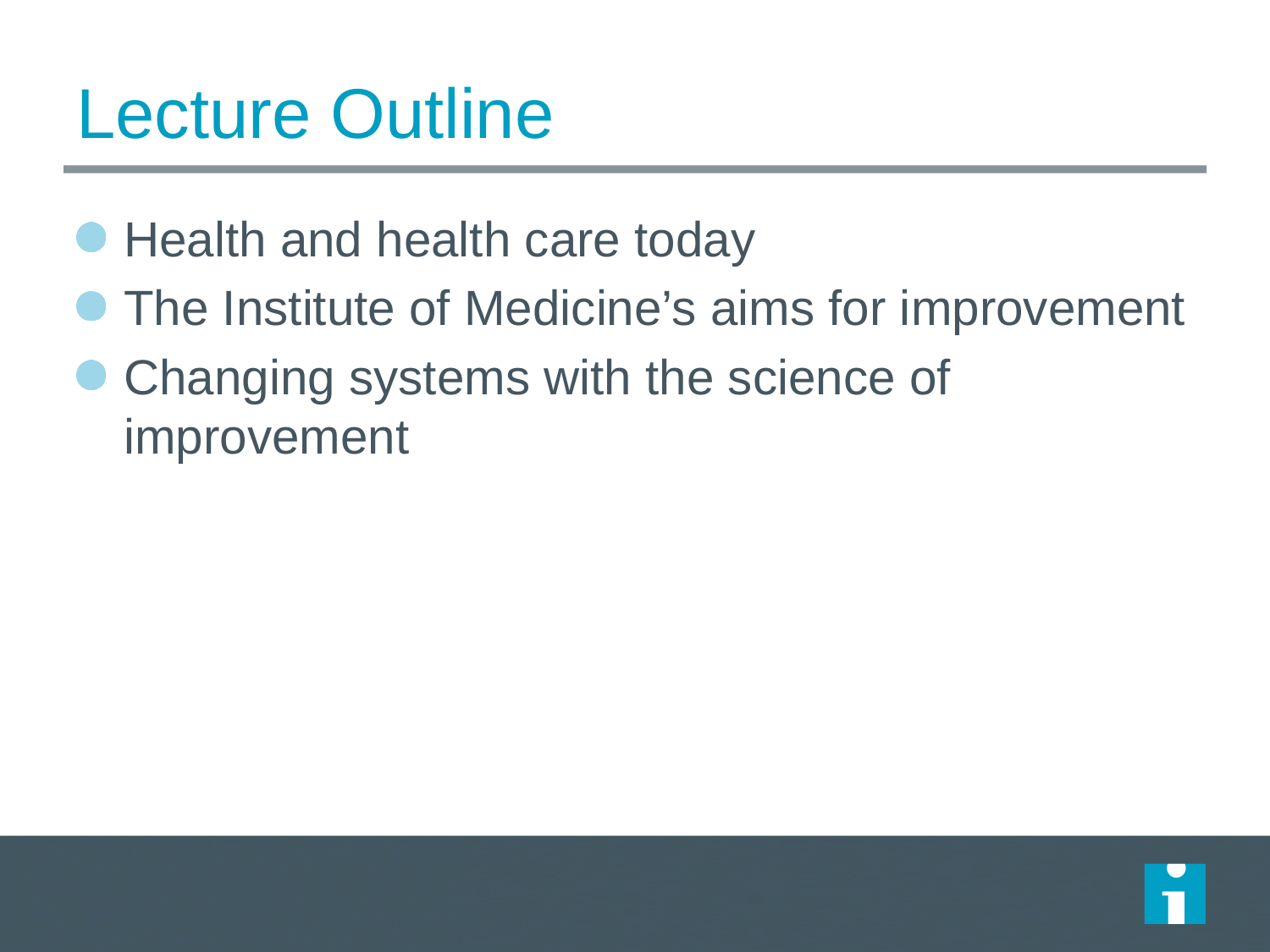

# Lecture Outline
Health and health care today
The Institute of Medicine’s aims for improvement
Changing systems with the science of improvement